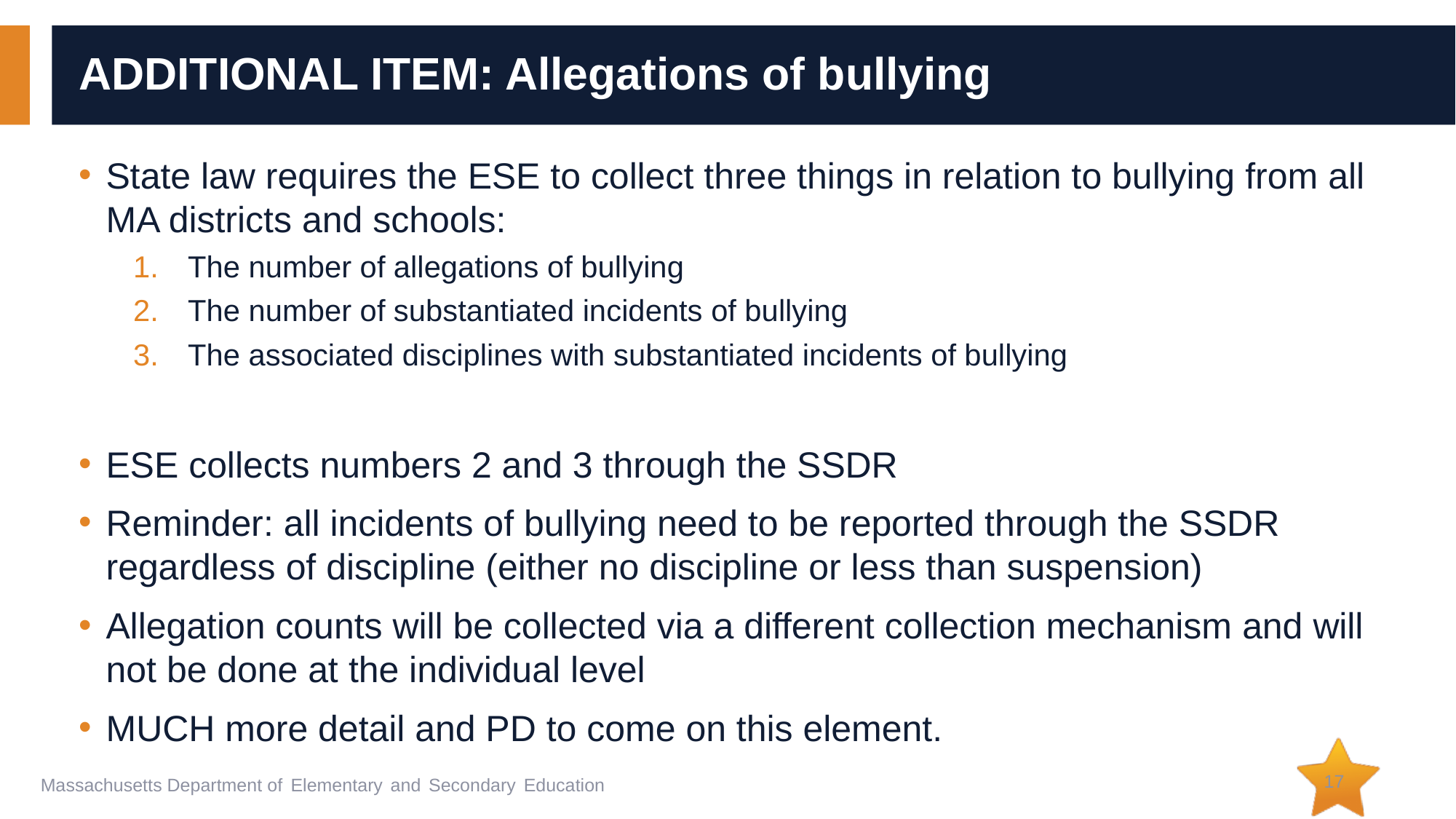

# ADDITIONAL ITEM: Allegations of bullying
State law requires the ESE to collect three things in relation to bullying from all MA districts and schools:
The number of allegations of bullying
The number of substantiated incidents of bullying
The associated disciplines with substantiated incidents of bullying

ESE collects numbers 2 and 3 through the SSDR
Reminder: all incidents of bullying need to be reported through the SSDR regardless of discipline (either no discipline or less than suspension)
Allegation counts will be collected via a different collection mechanism and will not be done at the individual level
MUCH more detail and PD to come on this element.
17